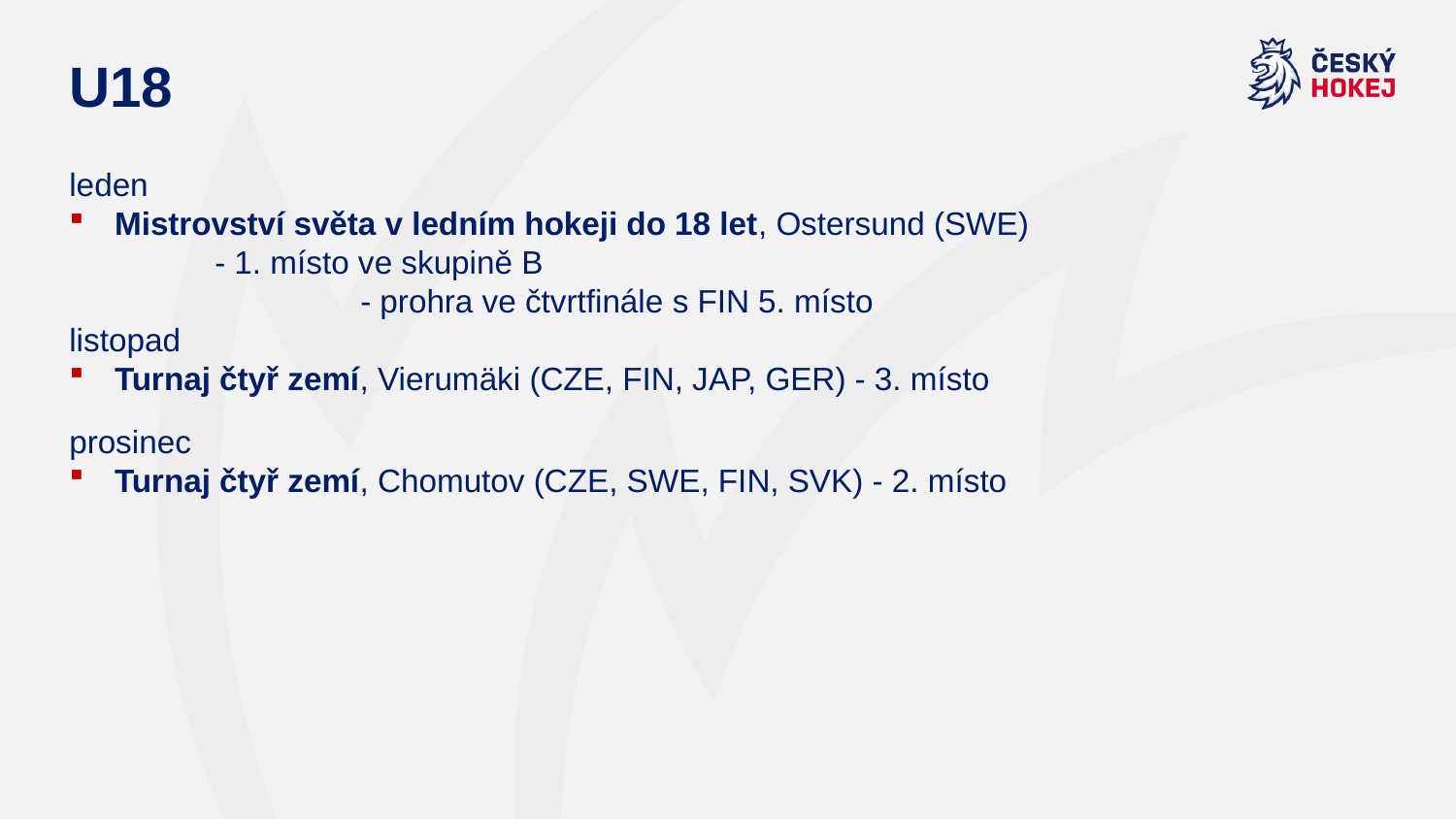

# U18
leden
Mistrovství světa v ledním hokeji do 18 let, Ostersund (SWE)
	- 1. místo ve skupině B
		- prohra ve čtvrtfinále s FIN 5. místo
listopad
Turnaj čtyř zemí, Vierumäki (CZE, FIN, JAP, GER) - 3. místo
prosinec
Turnaj čtyř zemí, Chomutov (CZE, SWE, FIN, SVK) - 2. místo